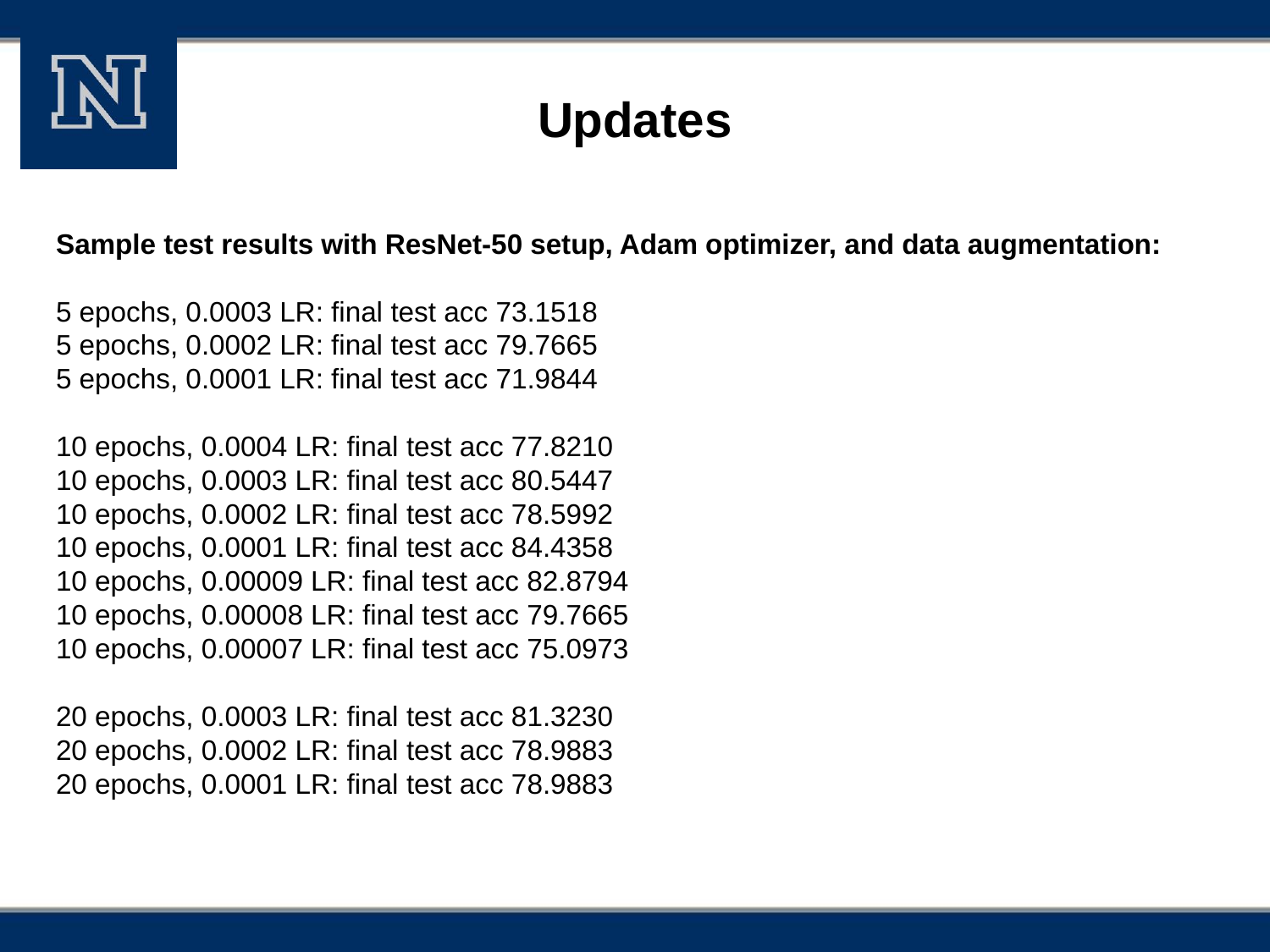

# Updates
Sample test results with ResNet-50 setup, Adam optimizer, and data augmentation:

5 epochs, 0.0003 LR: final test acc 73.1518
5 epochs, 0.0002 LR: final test acc 79.7665
5 epochs, 0.0001 LR: final test acc 71.9844

10 epochs, 0.0004 LR: final test acc 77.8210
10 epochs, 0.0003 LR: final test acc 80.5447
10 epochs, 0.0002 LR: final test acc 78.5992
10 epochs, 0.0001 LR: final test acc 84.4358
10 epochs, 0.00009 LR: final test acc 82.8794
10 epochs, 0.00008 LR: final test acc 79.7665
10 epochs, 0.00007 LR: final test acc 75.0973

20 epochs, 0.0003 LR: final test acc 81.3230
20 epochs, 0.0002 LR: final test acc 78.9883
20 epochs, 0.0001 LR: final test acc 78.9883